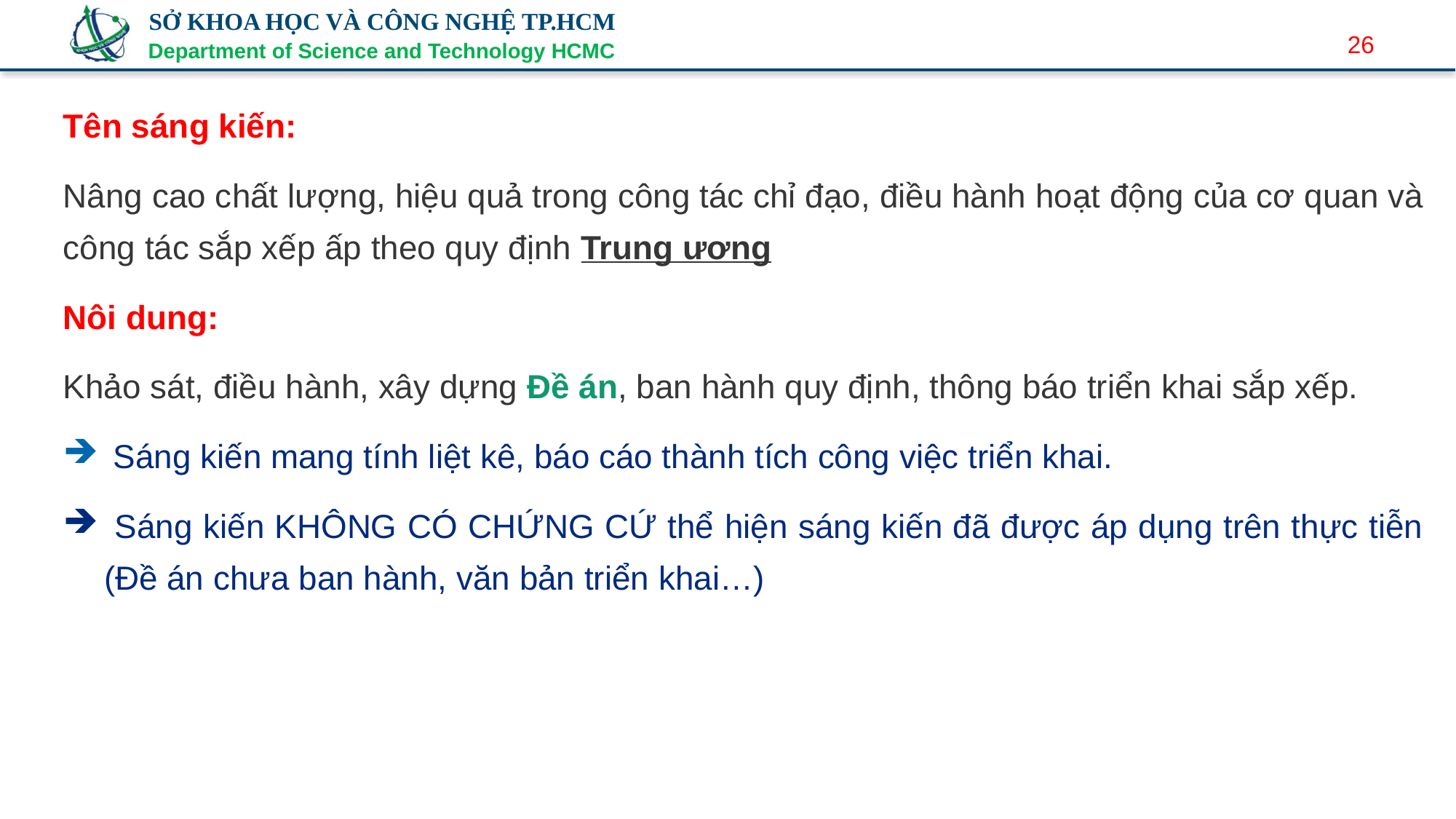

26
Tên sáng kiến:
Nâng cao chất lượng, hiệu quả trong công tác chỉ đạo, điều hành hoạt động của cơ quan và công tác sắp xếp ấp theo quy định Trung ương
Nôi dung:
Khảo sát, điều hành, xây dựng Đề án, ban hành quy định, thông báo triển khai sắp xếp.
 Sáng kiến mang tính liệt kê, báo cáo thành tích công việc triển khai.
 Sáng kiến KHÔNG CÓ CHỨNG CỨ thể hiện sáng kiến đã được áp dụng trên thực tiễn (Đề án chưa ban hành, văn bản triển khai…)